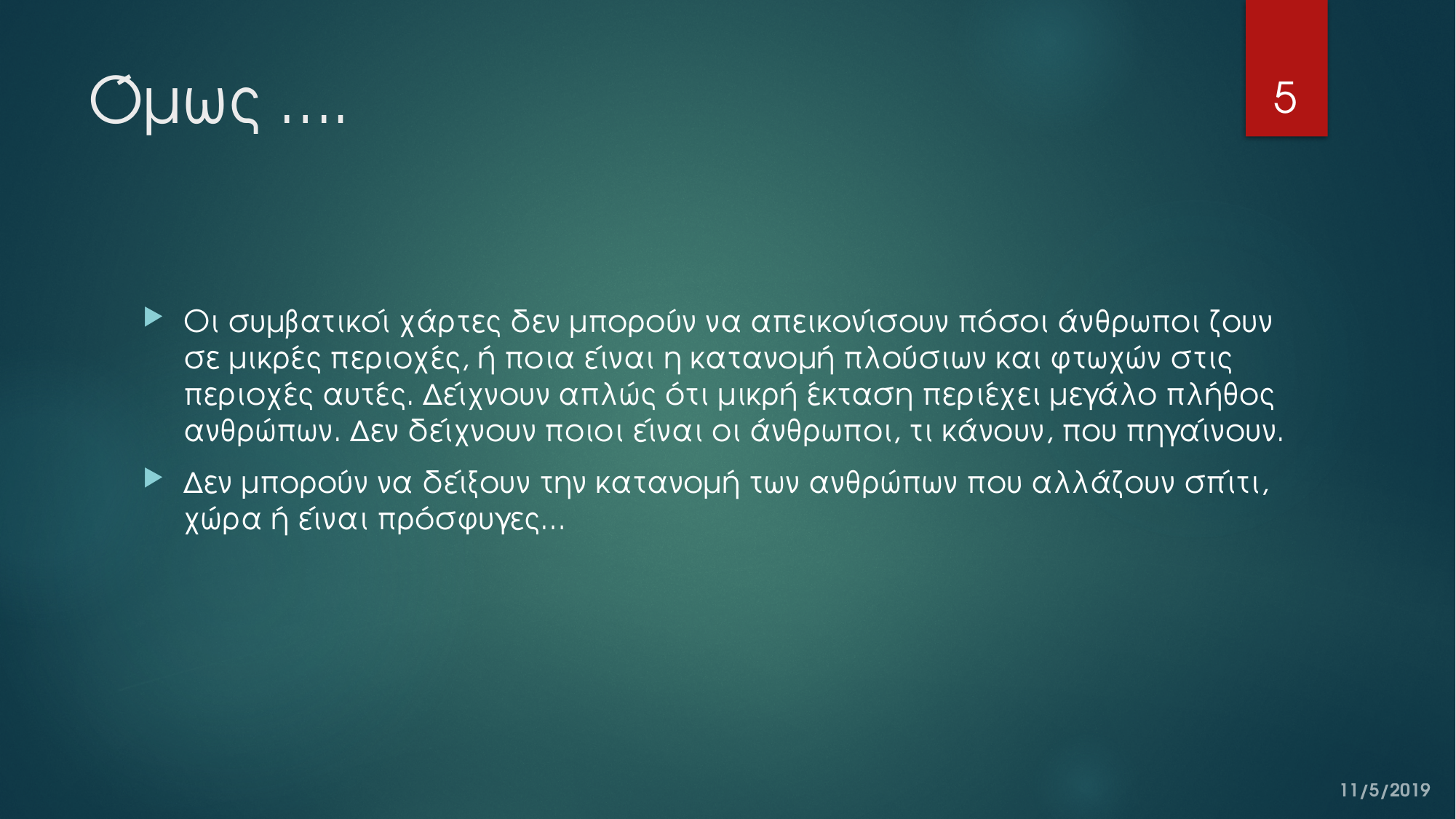

5
# Όμως ….

Οι συμβατικοί χάρτες δεν μπορούν να απεικονίσουν πόσοι άνθρωποι ζουν σε μικρές περιοχές, ή ποια είναι η κατανομή πλούσιων και φτωχών στις περιοχές αυτές. Δείχνουν απλώς ότι μικρή έκταση περιέχει μεγάλο πλήθος ανθρώπων. Δεν δείχνουν ποιοι είναι οι άνθρωποι, τι κάνουν, που πηγαίνουν.
Δεν μπορούν να δείξουν την κατανομή των ανθρώπων που αλλάζουν σπίτι, χώρα ή είναι πρόσφυγες…

11/5/2019